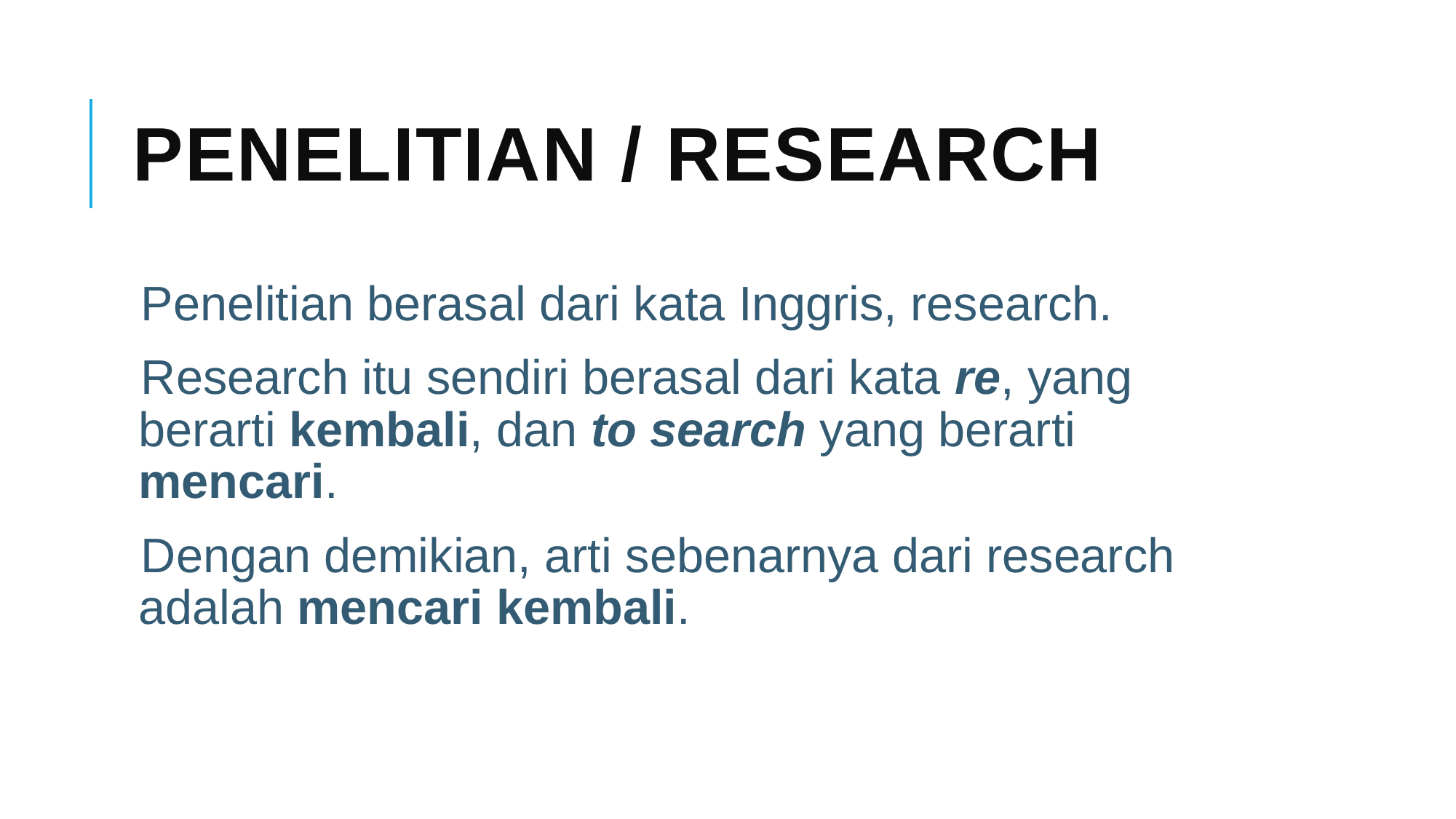

# PENELITIAN / RESEARCH
Penelitian berasal dari kata Inggris, research.
Research itu sendiri berasal dari kata re, yang berarti kembali, dan to search yang berarti mencari.
Dengan demikian, arti sebenarnya dari research adalah mencari kembali.